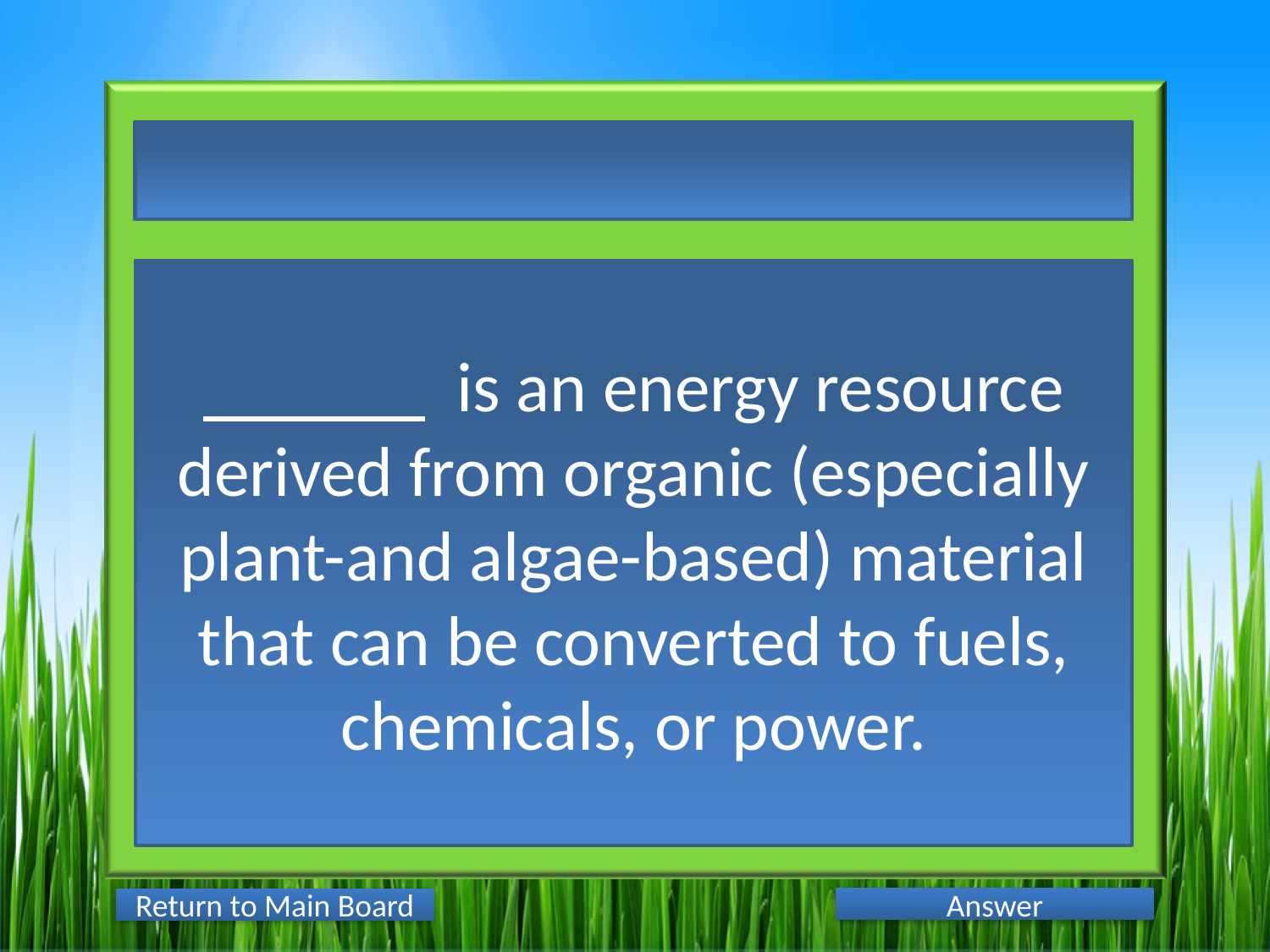

is an energy resource derived from organic (especially plant-and algae-based) material that can be converted to fuels, chemicals, or power.
Answer
Return to Main Board